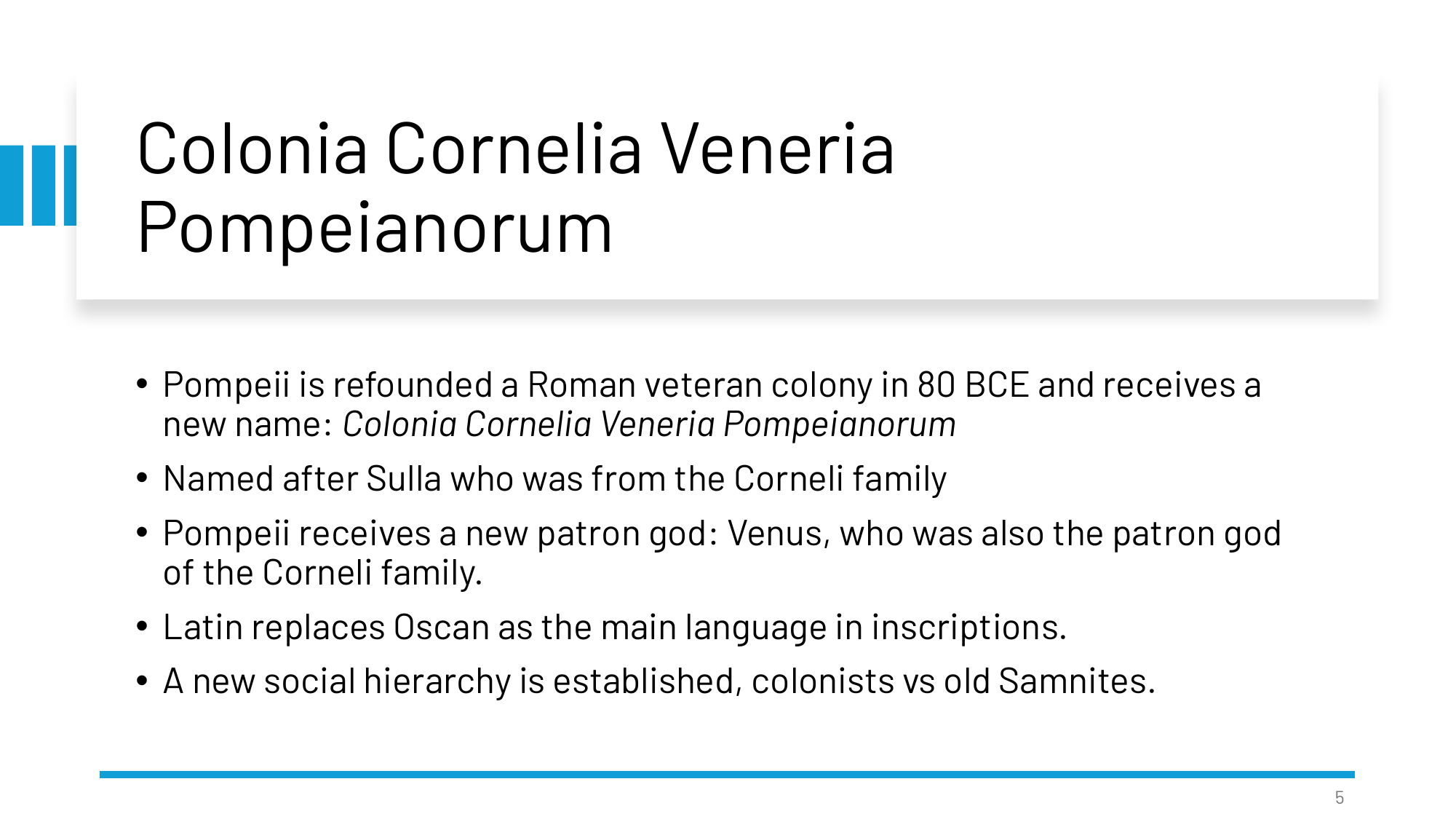

# Colonia Cornelia Veneria Pompeianorum

Pompeii is refounded a Roman veteran colony in 80 BCE and receives a new name: Colonia Cornelia Veneria Pompeianorum
Named after Sulla who was from the Corneli family
Pompeii receives a new patron god: Venus, who was also the patron god of the Corneli family.
Latin replaces Oscan as the main language in inscriptions.
A new social hierarchy is established, colonists vs old Samnites.

5